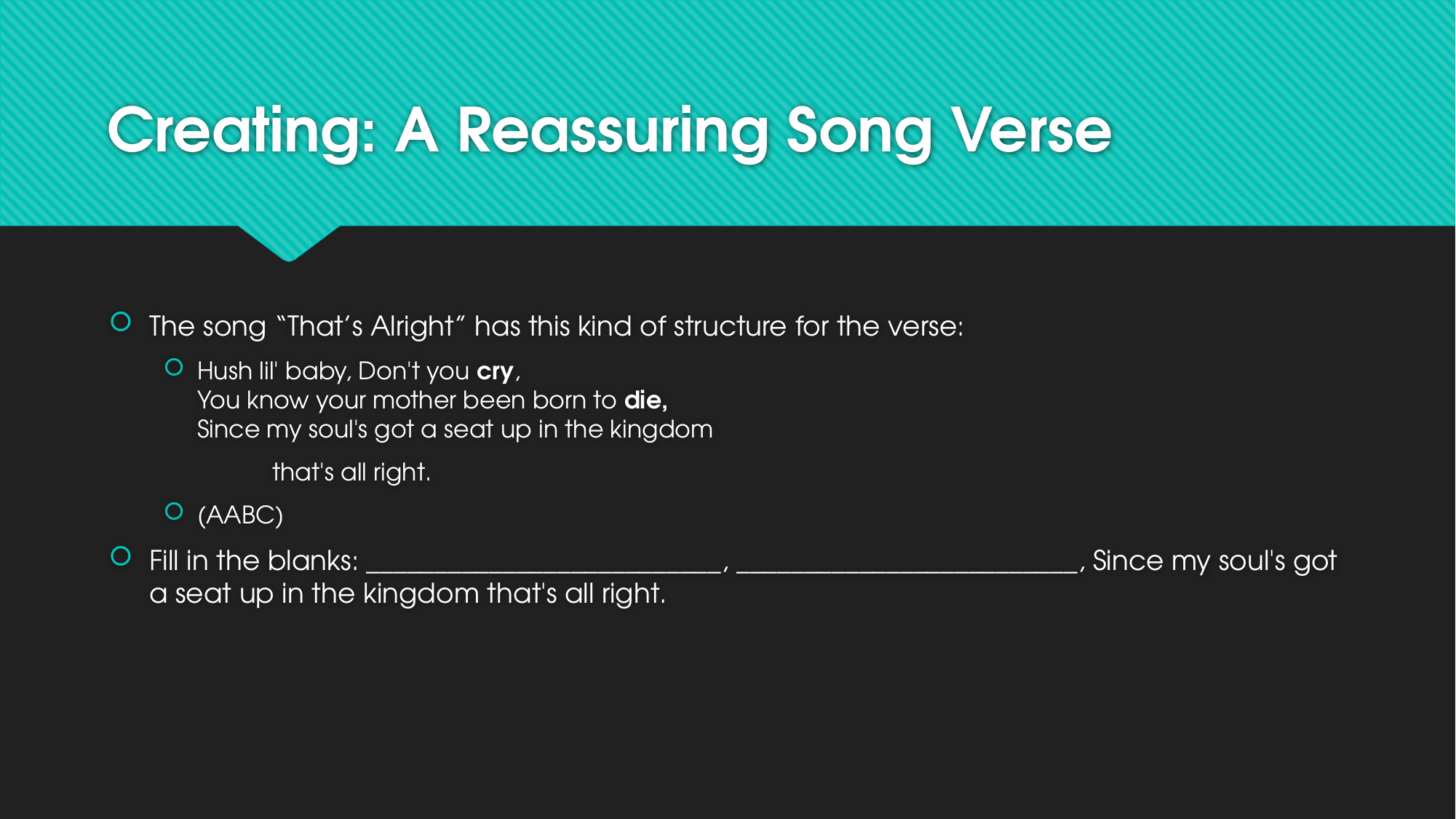

# Creating: A Reassuring Song Verse
The song “That’s Alright” has this kind of structure for the verse:
Hush lil' baby, Don't you cry,
You know your mother been born to die,
Since my soul's got a seat up in the kingdom
	that's all right.
(AABC)
Fill in the blanks: __________________________, _________________________, Since my soul's got a seat up in the kingdom that's all right.